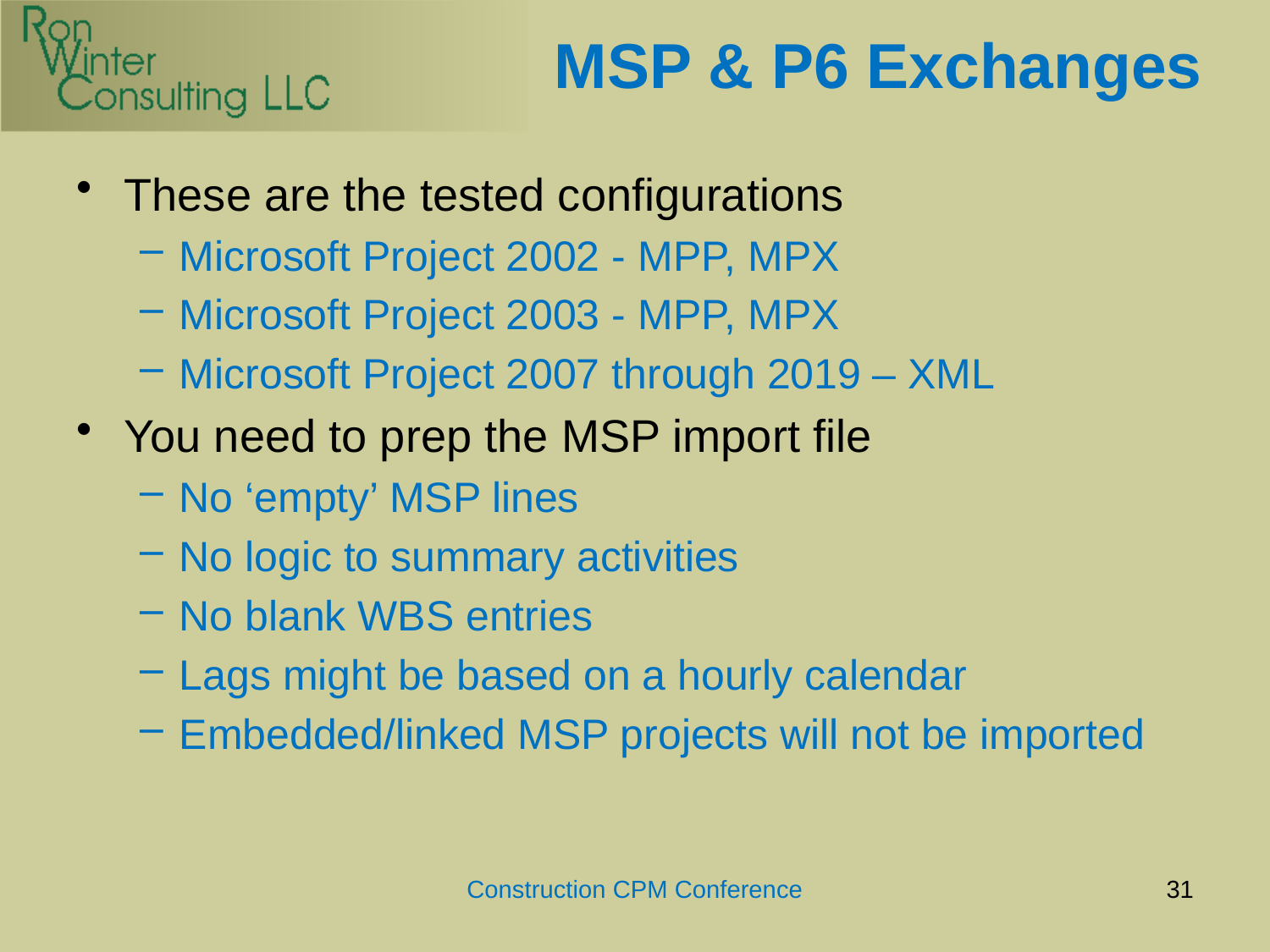

# MSP & P6 Exchanges
These are the tested configurations
Microsoft Project 2002 - MPP, MPX
Microsoft Project 2003 - MPP, MPX
Microsoft Project 2007 through 2019 – XML
You need to prep the MSP import file
No ‘empty’ MSP lines
No logic to summary activities
No blank WBS entries
Lags might be based on a hourly calendar
Embedded/linked MSP projects will not be imported
Construction CPM Conference
31